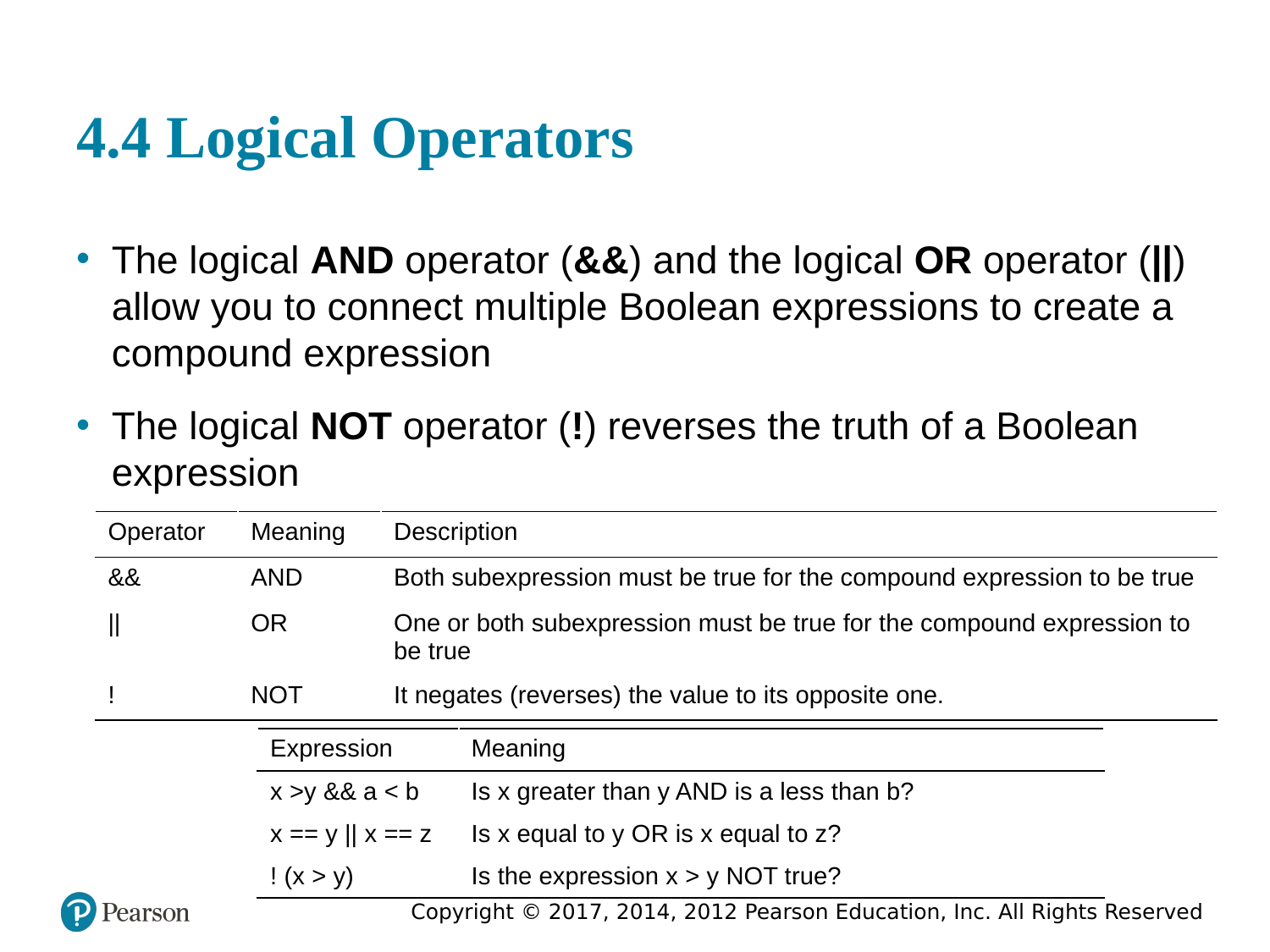

# 4.4 Logical Operators
The logical AND operator (&&) and the logical OR operator (||) allow you to connect multiple Boolean expressions to create a compound expression
The logical NOT operator (!) reverses the truth of a Boolean expression
| Operator | Meaning | Description |
| --- | --- | --- |
| && | AND | Both subexpression must be true for the compound expression to be true |
| || | OR | One or both subexpression must be true for the compound expression to be true |
| ! | NOT | It negates (reverses) the value to its opposite one. |
| Expression | Meaning |
| --- | --- |
| x >y && a < b | Is x greater than y AND is a less than b? |
| x == y || x == z | Is x equal to y OR is x equal to z? |
| ! (x > y) | Is the expression x > y NOT true? |